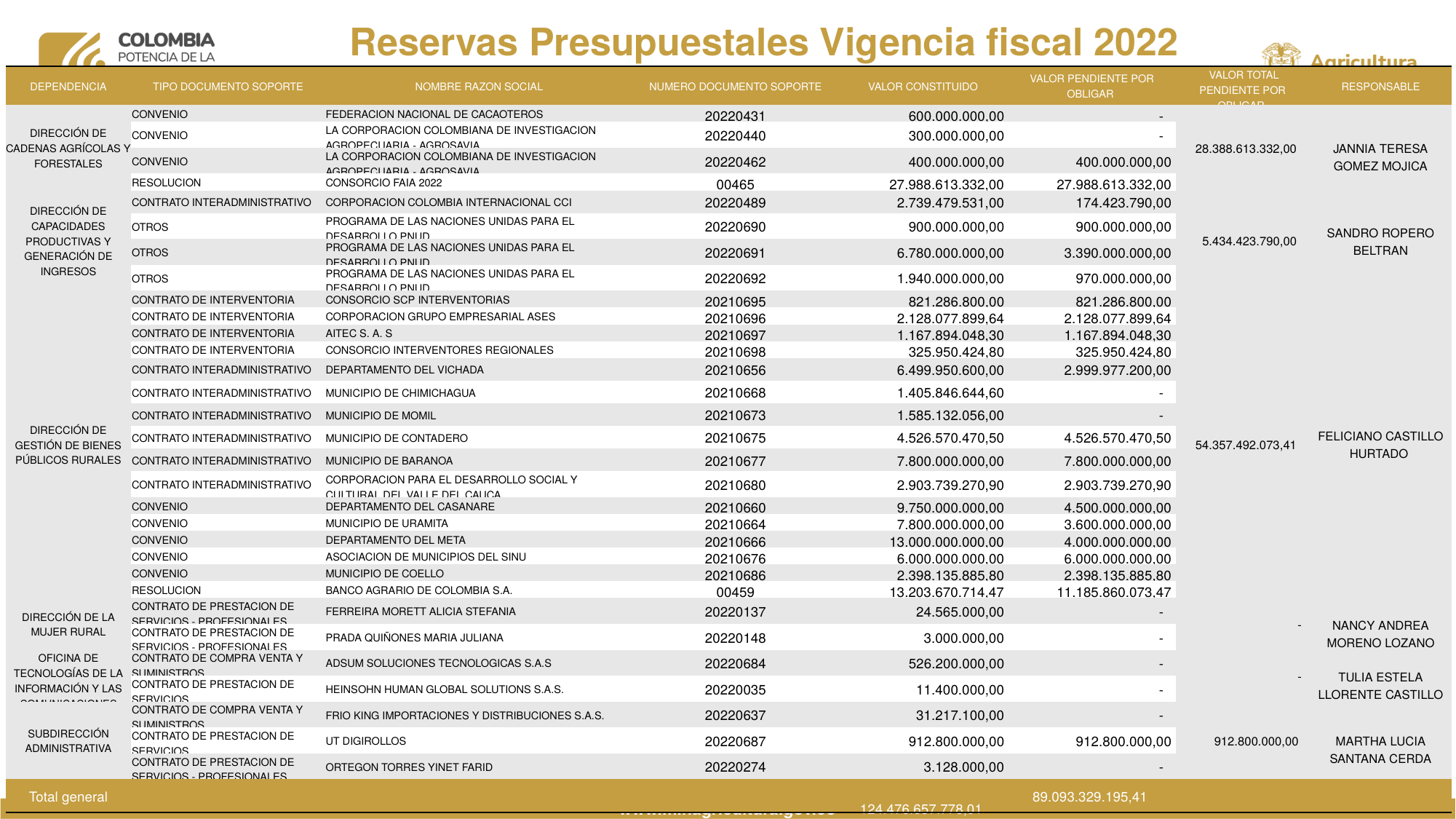

Reservas Presupuestales Vigencia fiscal 2022
| DEPENDENCIA | TIPO DOCUMENTO SOPORTE | NOMBRE RAZON SOCIAL | NUMERO DOCUMENTO SOPORTE | VALOR CONSTITUIDO | VALOR PENDIENTE POR OBLIGAR | VALOR TOTAL PENDIENTE POR OBLIGAR | RESPONSABLE |
| --- | --- | --- | --- | --- | --- | --- | --- |
| DIRECCIÓN DE CADENAS AGRÍCOLAS Y FORESTALES | CONVENIO | FEDERACION NACIONAL DE CACAOTEROS | 20220431 | 600.000.000,00 | - | 28.388.613.332,00 | JANNIA TERESA GOMEZ MOJICA |
|  | CONVENIO | LA CORPORACION COLOMBIANA DE INVESTIGACION AGROPECUARIA - AGROSAVIA | 20220440 | 300.000.000,00 | - |  |  |
|  | CONVENIO | LA CORPORACION COLOMBIANA DE INVESTIGACION AGROPECUARIA - AGROSAVIA | 20220462 | 400.000.000,00 | 400.000.000,00 |  |  |
|  | RESOLUCION | CONSORCIO FAIA 2022 | 00465 | 27.988.613.332,00 | 27.988.613.332,00 |  |  |
| DIRECCIÓN DE CAPACIDADES PRODUCTIVAS Y GENERACIÓN DE INGRESOS | CONTRATO INTERADMINISTRATIVO | CORPORACION COLOMBIA INTERNACIONAL CCI | 20220489 | 2.739.479.531,00 | 174.423.790,00 | 5.434.423.790,00 | SANDRO ROPERO BELTRAN |
|  | OTROS | PROGRAMA DE LAS NACIONES UNIDAS PARA EL DESARROLLO PNUD | 20220690 | 900.000.000,00 | 900.000.000,00 |  |  |
|  | OTROS | PROGRAMA DE LAS NACIONES UNIDAS PARA EL DESARROLLO PNUD | 20220691 | 6.780.000.000,00 | 3.390.000.000,00 |  |  |
|  | OTROS | PROGRAMA DE LAS NACIONES UNIDAS PARA EL DESARROLLO PNUD | 20220692 | 1.940.000.000,00 | 970.000.000,00 |  |  |
| DIRECCIÓN DE GESTIÓN DE BIENES PÚBLICOS RURALES | CONTRATO DE INTERVENTORIA | CONSORCIO SCP INTERVENTORIAS | 20210695 | 821.286.800,00 | 821.286.800,00 | 54.357.492.073,41 | FELICIANO CASTILLO HURTADO |
|  | CONTRATO DE INTERVENTORIA | CORPORACION GRUPO EMPRESARIAL ASES | 20210696 | 2.128.077.899,64 | 2.128.077.899,64 |  |  |
|  | CONTRATO DE INTERVENTORIA | AITEC S. A. S | 20210697 | 1.167.894.048,30 | 1.167.894.048,30 |  |  |
|  | CONTRATO DE INTERVENTORIA | CONSORCIO INTERVENTORES REGIONALES | 20210698 | 325.950.424,80 | 325.950.424,80 |  |  |
|  | CONTRATO INTERADMINISTRATIVO | DEPARTAMENTO DEL VICHADA | 20210656 | 6.499.950.600,00 | 2.999.977.200,00 |  |  |
|  | CONTRATO INTERADMINISTRATIVO | MUNICIPIO DE CHIMICHAGUA | 20210668 | 1.405.846.644,60 | - |  |  |
|  | CONTRATO INTERADMINISTRATIVO | MUNICIPIO DE MOMIL | 20210673 | 1.585.132.056,00 | - |  |  |
|  | CONTRATO INTERADMINISTRATIVO | MUNICIPIO DE CONTADERO | 20210675 | 4.526.570.470,50 | 4.526.570.470,50 |  |  |
|  | CONTRATO INTERADMINISTRATIVO | MUNICIPIO DE BARANOA | 20210677 | 7.800.000.000,00 | 7.800.000.000,00 |  |  |
|  | CONTRATO INTERADMINISTRATIVO | CORPORACION PARA EL DESARROLLO SOCIAL Y CULTURAL DEL VALLE DEL CAUCA | 20210680 | 2.903.739.270,90 | 2.903.739.270,90 |  |  |
|  | CONVENIO | DEPARTAMENTO DEL CASANARE | 20210660 | 9.750.000.000,00 | 4.500.000.000,00 |  |  |
|  | CONVENIO | MUNICIPIO DE URAMITA | 20210664 | 7.800.000.000,00 | 3.600.000.000,00 |  |  |
|  | CONVENIO | DEPARTAMENTO DEL META | 20210666 | 13.000.000.000,00 | 4.000.000.000,00 |  |  |
|  | CONVENIO | ASOCIACION DE MUNICIPIOS DEL SINU | 20210676 | 6.000.000.000,00 | 6.000.000.000,00 |  |  |
|  | CONVENIO | MUNICIPIO DE COELLO | 20210686 | 2.398.135.885,80 | 2.398.135.885,80 |  |  |
|  | RESOLUCION | BANCO AGRARIO DE COLOMBIA S.A. | 00459 | 13.203.670.714,47 | 11.185.860.073,47 |  |  |
| DIRECCIÓN DE LA MUJER RURAL | CONTRATO DE PRESTACION DE SERVICIOS - PROFESIONALES | FERREIRA MORETT ALICIA STEFANIA | 20220137 | 24.565.000,00 | - | - | NANCY ANDREA MORENO LOZANO |
|  | CONTRATO DE PRESTACION DE SERVICIOS - PROFESIONALES | PRADA QUIÑONES MARIA JULIANA | 20220148 | 3.000.000,00 | - |  |  |
| OFICINA DE TECNOLOGÍAS DE LA INFORMACIÓN Y LAS COMUNICACIONES | CONTRATO DE COMPRA VENTA Y SUMINISTROS | ADSUM SOLUCIONES TECNOLOGICAS S.A.S | 20220684 | 526.200.000,00 | - | - | TULIA ESTELA LLORENTE CASTILLO |
|  | CONTRATO DE PRESTACION DE SERVICIOS | HEINSOHN HUMAN GLOBAL SOLUTIONS S.A.S. | 20220035 | 11.400.000,00 | - |  |  |
| SUBDIRECCIÓN ADMINISTRATIVA | CONTRATO DE COMPRA VENTA Y SUMINISTROS | FRIO KING IMPORTACIONES Y DISTRIBUCIONES S.A.S. | 20220637 | 31.217.100,00 | - | 912.800.000,00 | MARTHA LUCIA SANTANA CERDA |
|  | CONTRATO DE PRESTACION DE SERVICIOS | UT DIGIROLLOS | 20220687 | 912.800.000,00 | 912.800.000,00 |  |  |
|  | CONTRATO DE PRESTACION DE SERVICIOS - PROFESIONALES | ORTEGON TORRES YINET FARID | 20220274 | 3.128.000,00 | - |  |  |
| Total general |  |  |  | 124.476.657.778,01 | 89.093.329.195,41 |  |  |
www.minagricultura.gov.co